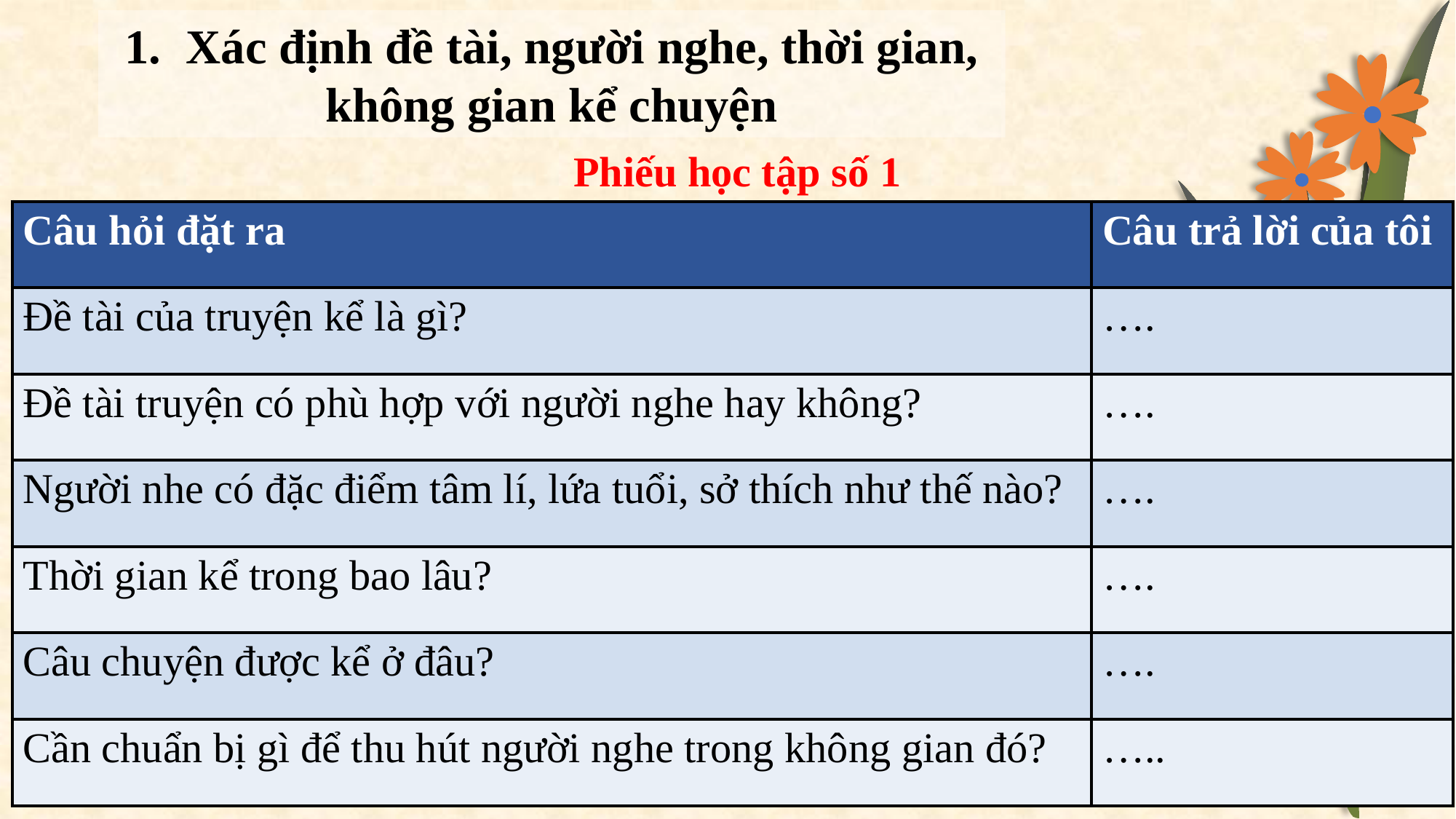

Xác định đề tài, người nghe, thời gian,
không gian kể chuyện
Phiếu học tập số 1
| Câu hỏi đặt ra | Câu trả lời của tôi |
| --- | --- |
| Đề tài của truyện kể là gì? | …. |
| Đề tài truyện có phù hợp với người nghe hay không? | …. |
| Người nhe có đặc điểm tâm lí, lứa tuổi, sở thích như thế nào? | …. |
| Thời gian kể trong bao lâu? | …. |
| Câu chuyện được kể ở đâu? | …. |
| Cần chuẩn bị gì để thu hút người nghe trong không gian đó? | ….. |